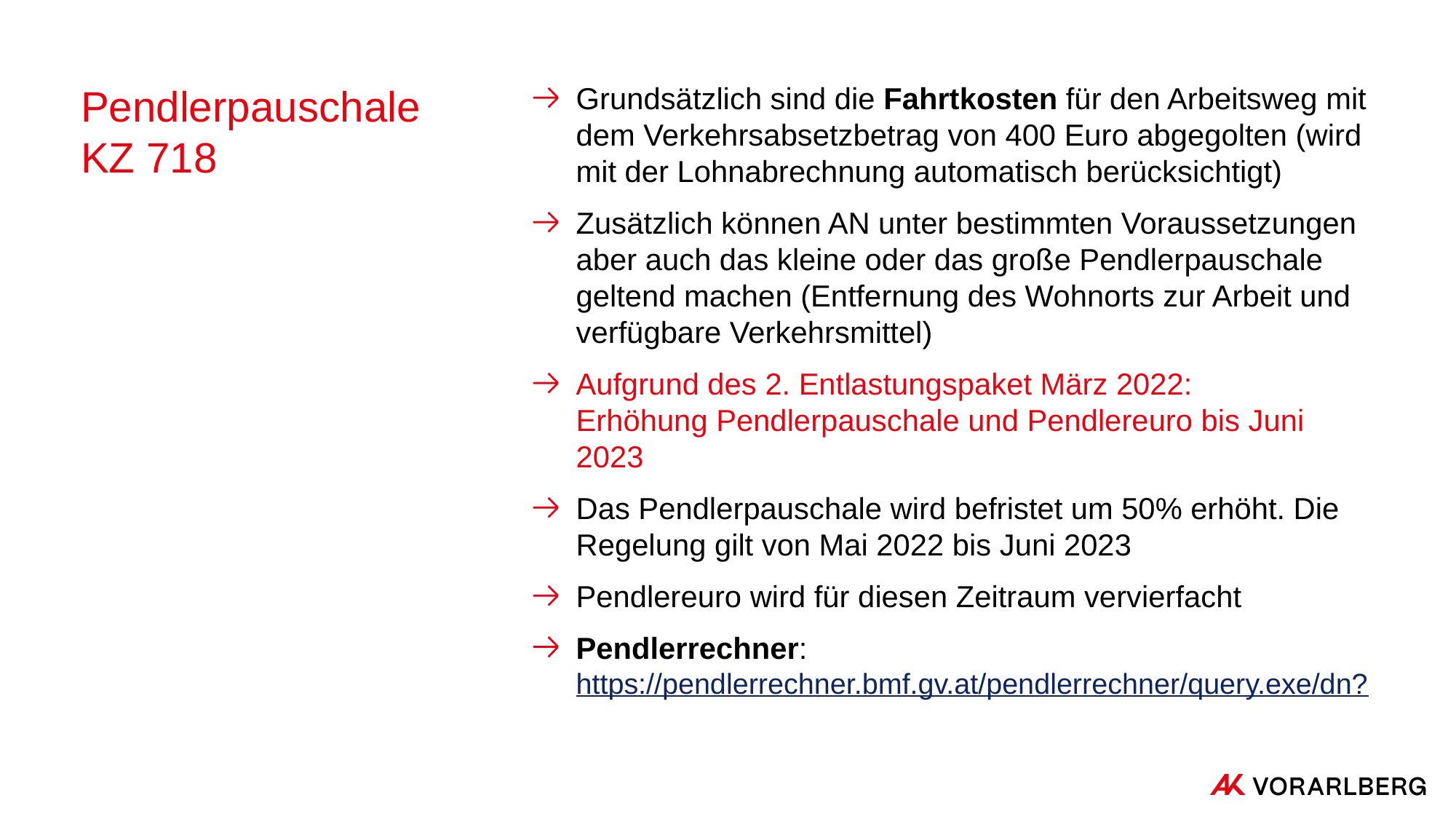

# Pendlerpauschale KZ 718
Grundsätzlich sind die Fahrtkosten für den Arbeitsweg mit dem Verkehrsabsetzbetrag von 400 Euro abgegolten (wird mit der Lohnabrechnung automatisch berücksichtigt)
Zusätzlich können AN unter bestimmten Voraussetzungen aber auch das kleine oder das große Pendlerpauschale geltend machen (Entfernung des Wohnorts zur Arbeit und verfügbare Verkehrsmittel)
Aufgrund des 2. Entlastungspaket März 2022:
Erhöhung Pendlerpauschale und Pendlereuro bis Juni 2023
Das Pendlerpauschale wird befristet um 50% erhöht. Die Regelung gilt von Mai 2022 bis Juni 2023
Pendlereuro wird für diesen Zeitraum vervierfacht
Pendlerrechner:
https://pendlerrechner.bmf.gv.at/pendlerrechner/query.exe/dn?